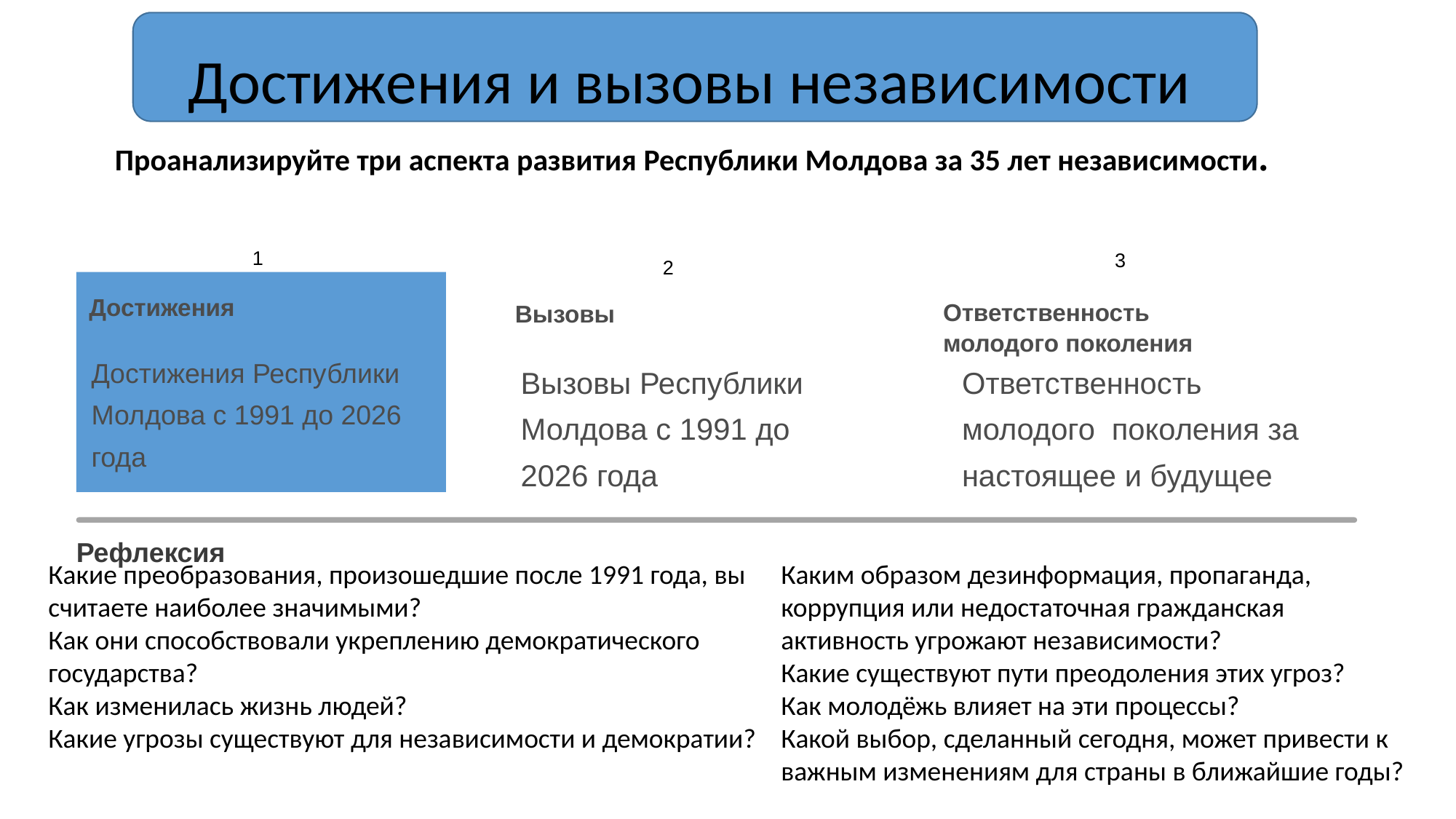

# Достижения и вызовы независимости
Проанализируйте три аспекта развития Республики Молдова за 35 лет независимости.
1
3
2

Достижения
Ответственность молодого поколения
Вызовы
Достижения Республики Молдова с 1991 до 2026 года
Вызовы Республики Молдова с 1991 до 2026 года
Ответственность молодого  поколения за настоящее и будущее

Рефлексия
Какие преобразования, произошедшие после 1991 года, вы считаете наиболее значимыми?
Как они способствовали укреплению демократического государства?
Как изменилась жизнь людей?
Какие угрозы существуют для независимости и демократии?
Каким образом дезинформация, пропаганда, коррупция или недостаточная гражданская активность угрожают независимости?
Какие существуют пути преодоления этих угроз?
Как молодёжь влияет на эти процессы?
Какой выбор, сделанный сегодня, может привести к важным изменениям для страны в ближайшие годы?